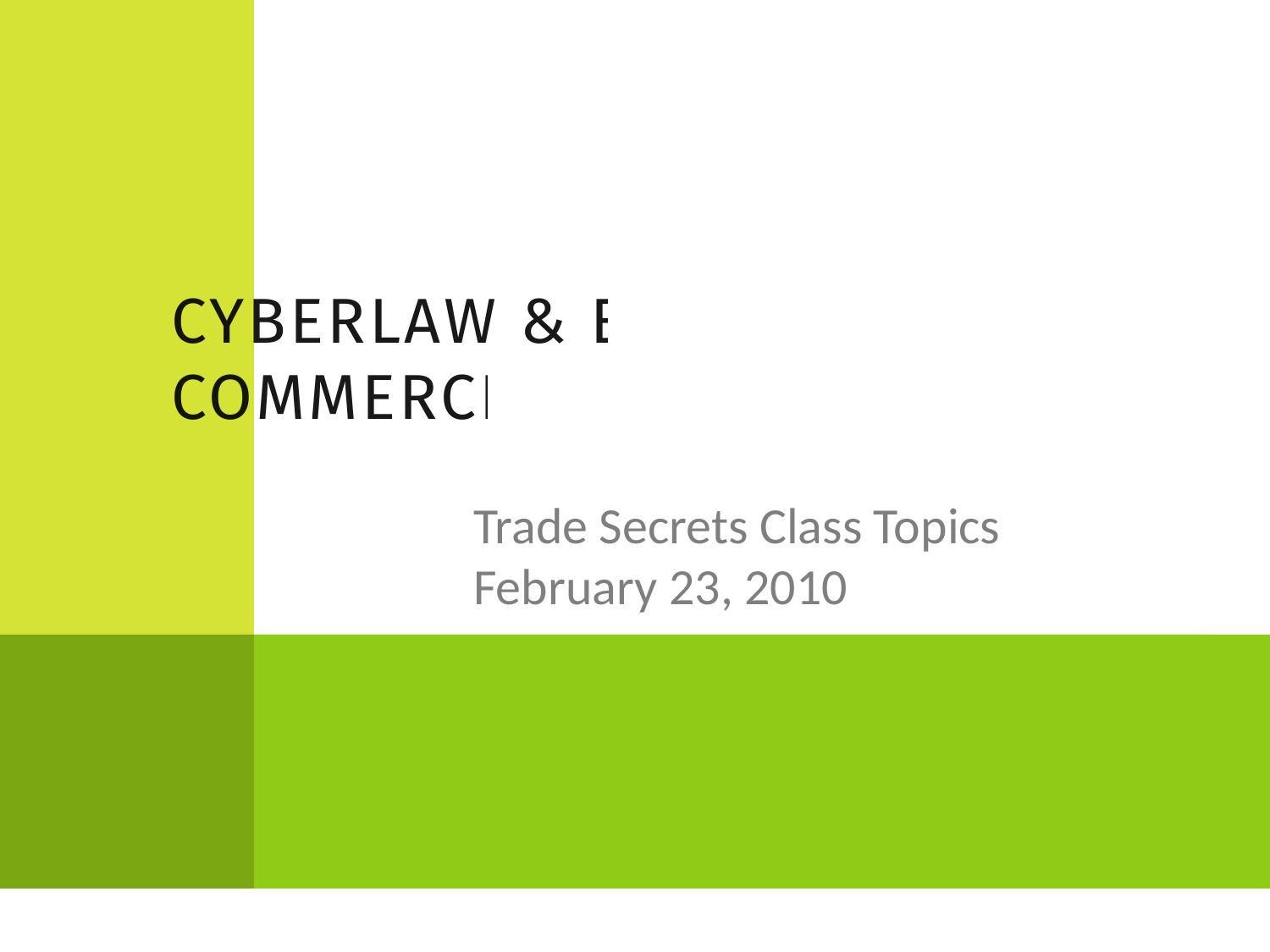

# Cyberlaw & E-Commerce
Trade Secrets Class Topics
February 23, 2010